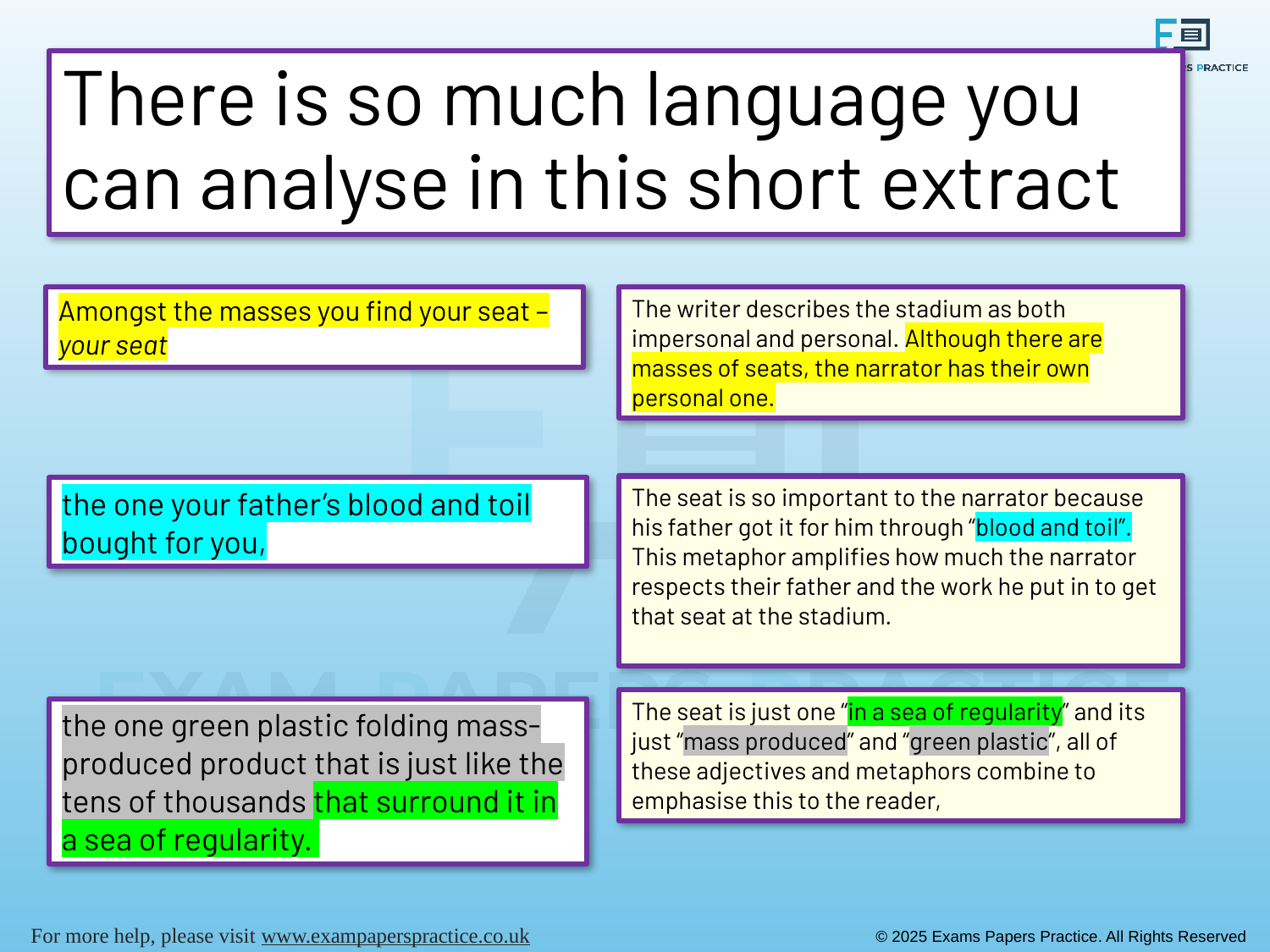

# There is so much language you can analyse in this short extract
Amongst the masses you find your seat – your seat
The writer describes the stadium as both impersonal and personal. Although there are masses of seats, the narrator has their own personal one.
The seat is so important to the narrator because his father got it for him through “blood and toil”. This metaphor amplifies how much the narrator respects their father and the work he put in to get that seat at the stadium.

the one your father’s blood and toil bought for you,
The seat is just one “in a sea of regularity” and its just “mass produced” and “green plastic”, all of these adjectives and metaphors combine to emphasise this to the reader,
the one green plastic folding mass-produced product that is just like the tens of thousands that surround it in a sea of regularity.